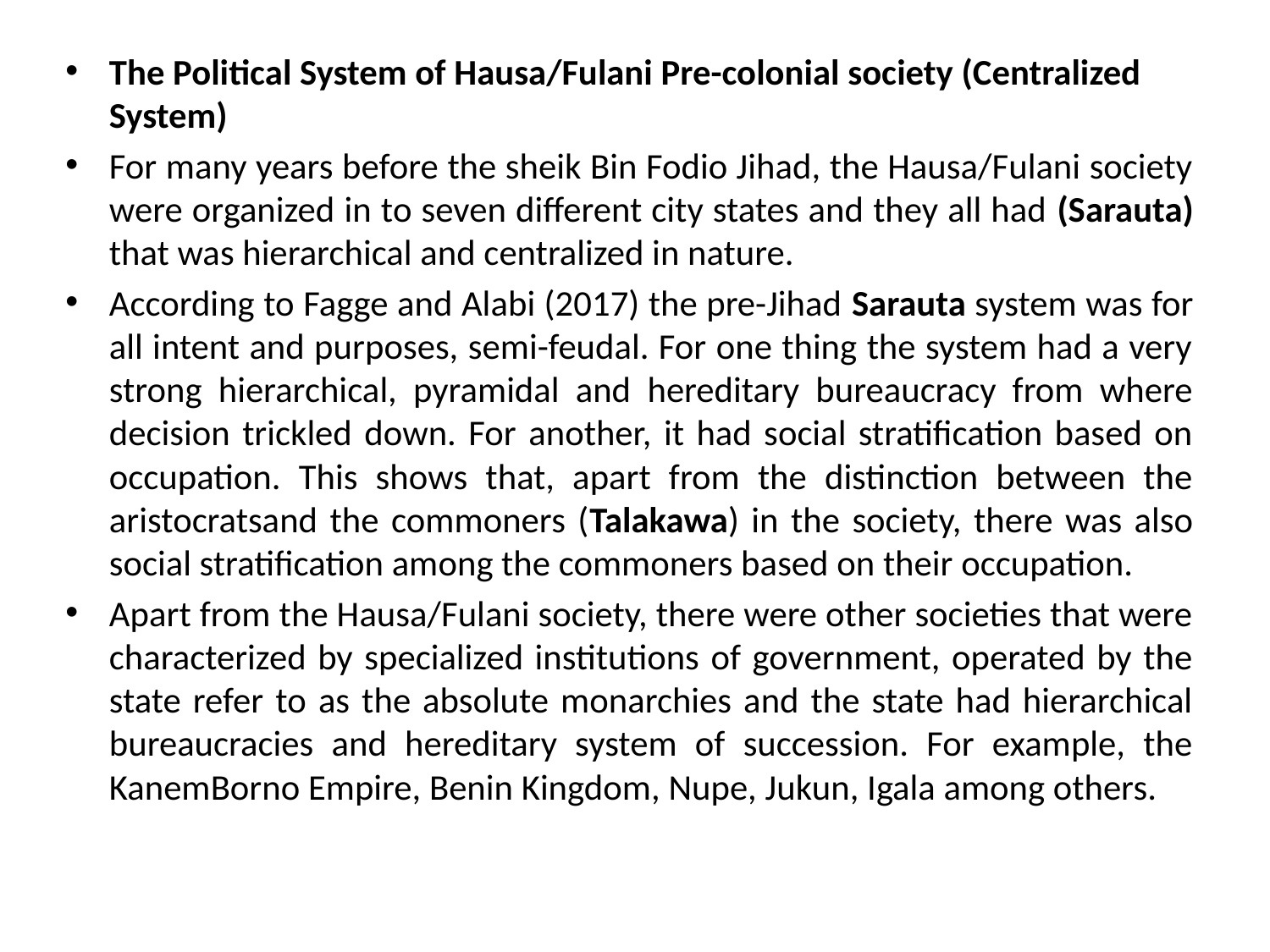

The Political System of Hausa/Fulani Pre-colonial society (Centralized System)
For many years before the sheik Bin Fodio Jihad, the Hausa/Fulani society were organized in to seven different city states and they all had (Sarauta) that was hierarchical and centralized in nature.
According to Fagge and Alabi (2017) the pre-Jihad Sarauta system was for all intent and purposes, semi-feudal. For one thing the system had a very strong hierarchical, pyramidal and hereditary bureaucracy from where decision trickled down. For another, it had social stratification based on occupation. This shows that, apart from the distinction between the aristocratsand the commoners (Talakawa) in the society, there was also social stratification among the commoners based on their occupation.
Apart from the Hausa/Fulani society, there were other societies that were characterized by specialized institutions of government, operated by the state refer to as the absolute monarchies and the state had hierarchical bureaucracies and hereditary system of succession. For example, the KanemBorno Empire, Benin Kingdom, Nupe, Jukun, Igala among others.